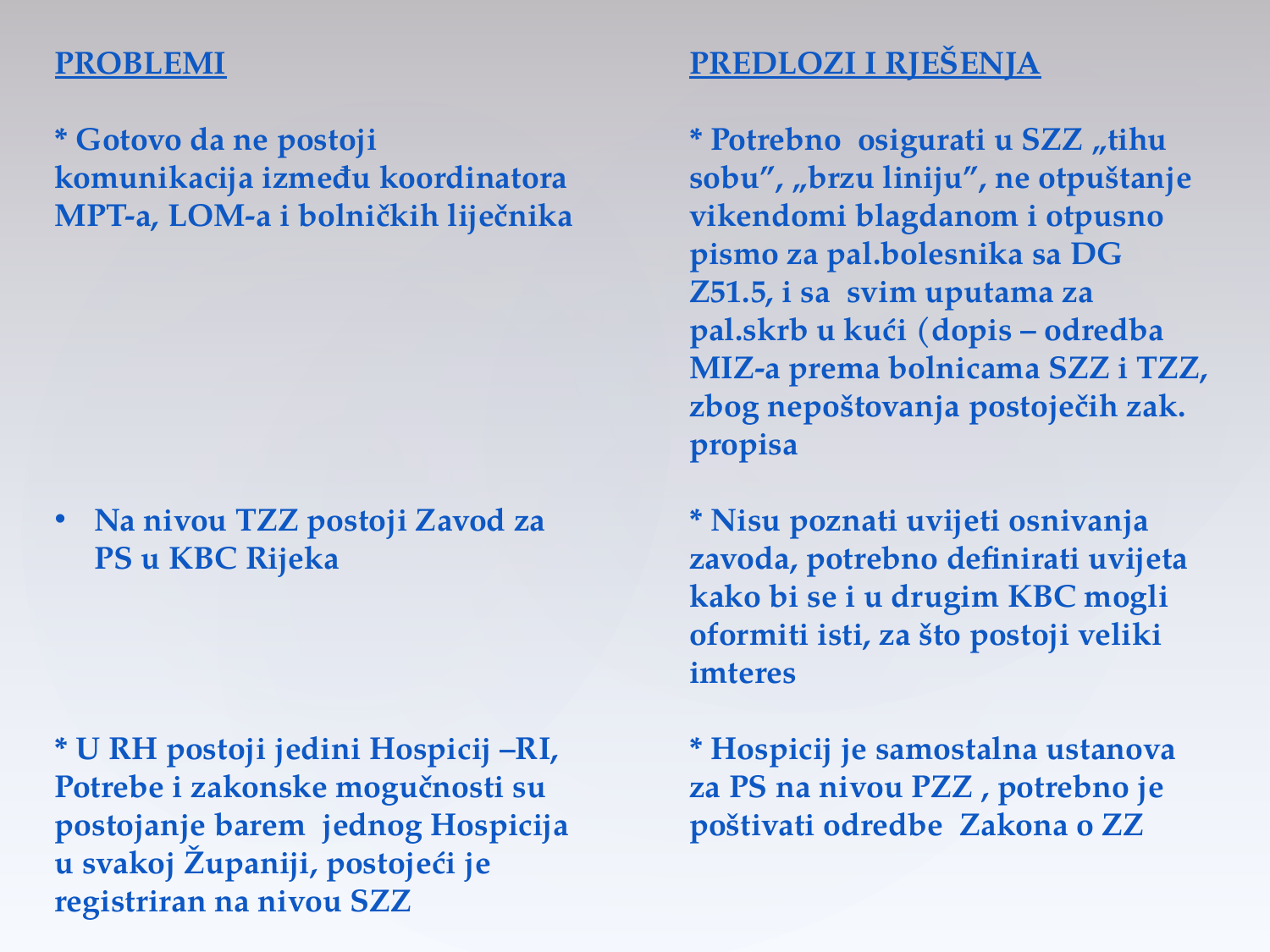

PROBLEMI

* Gotovo da ne postoji komunikacija između koordinatora MPT-a, LOM-a i bolničkih liječnika

Na nivou TZZ postoji Zavod za PS u KBC Rijeka

* U RH postoji jedini Hospicij –RI, Potrebe i zakonske mogučnosti su postojanje barem  jednog Hospicija u svakoj Županiji, postojeći je registriran na nivou SZZ
PREDLOZI I RJEŠENJA

* Potrebno  osigurati u SZZ „tihu sobu”, „brzu liniju”, ne otpuštanje vikendomi blagdanom i otpusno pismo za pal.bolesnika sa DG Z51.5, i sa  svim uputama za pal.skrb u kući (dopis – odredba MIZ-a prema bolnicama SZZ i TZZ, zbog nepoštovanja postoječih zak. propisa

* Nisu poznati uvijeti osnivanja zavoda, potrebno definirati uvijeta kako bi se i u drugim KBC mogli oformiti isti, za što postoji veliki imteres

* Hospicij je samostalna ustanova za PS na nivou PZZ , potrebno je poštivati odredbe  Zakona o ZZ